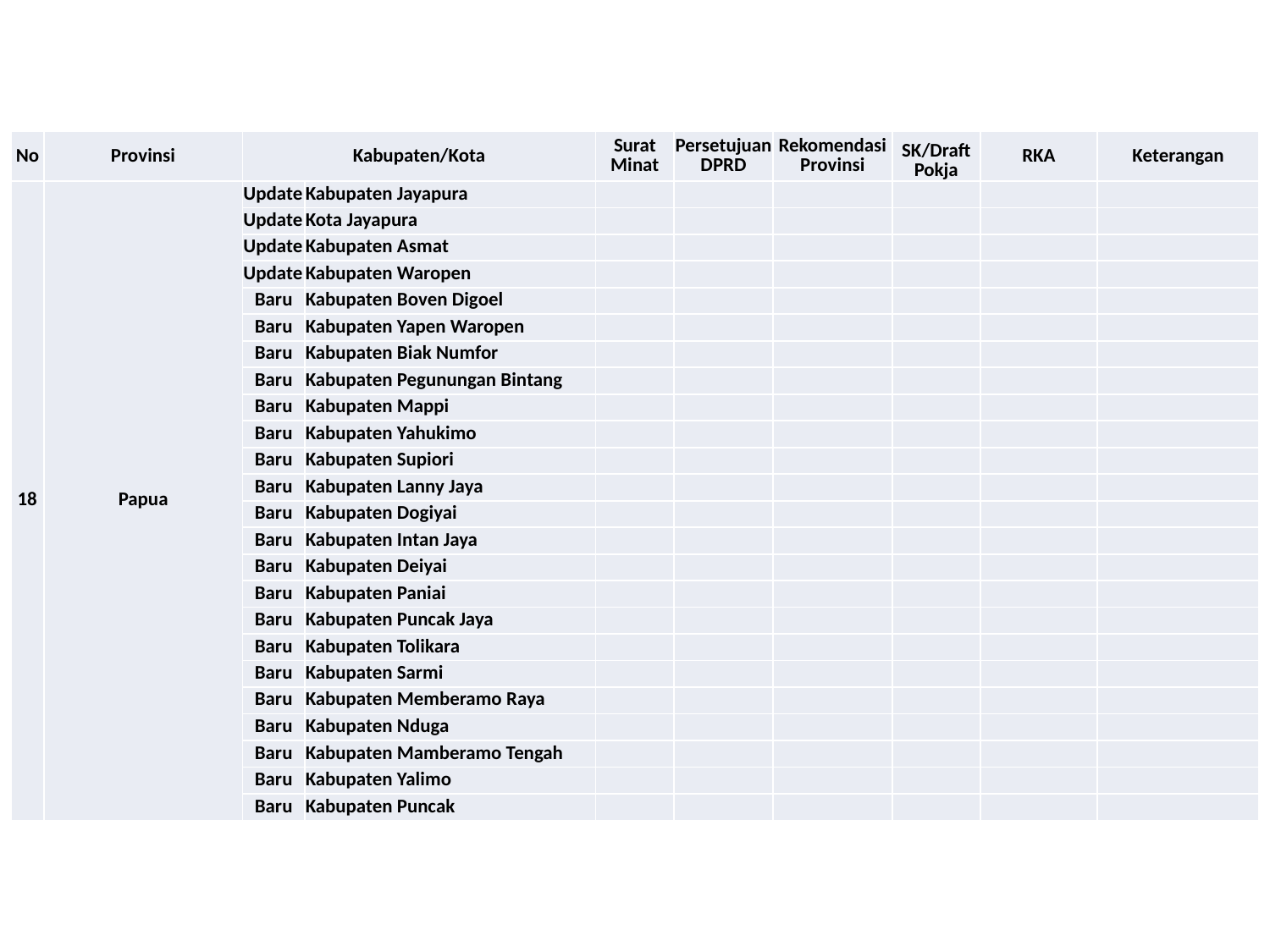

| No | Provinsi | Kabupaten/Kota |  | Surat Minat | Persetujuan DPRD | Rekomendasi Provinsi | SK/Draft Pokja | RKA | Keterangan |
| --- | --- | --- | --- | --- | --- | --- | --- | --- | --- |
| 18 | Papua | Update | Kabupaten Jayapura |  |  |  |  |  |  |
|  |  | Update | Kota Jayapura |  |  |  |  |  |  |
|  |  | Update | Kabupaten Asmat |  |  |  |  |  |  |
|  |  | Update | Kabupaten Waropen |  |  |  |  |  |  |
|  |  | Baru | Kabupaten Boven Digoel |  |  |  |  |  |  |
|  |  | Baru | Kabupaten Yapen Waropen |  |  |  |  |  |  |
|  |  | Baru | Kabupaten Biak Numfor |  |  |  |  |  |  |
|  |  | Baru | Kabupaten Pegunungan Bintang |  |  |  |  |  |  |
|  |  | Baru | Kabupaten Mappi |  |  |  |  |  |  |
|  |  | Baru | Kabupaten Yahukimo |  |  |  |  |  |  |
|  |  | Baru | Kabupaten Supiori |  |  |  |  |  |  |
|  |  | Baru | Kabupaten Lanny Jaya |  |  |  |  |  |  |
|  |  | Baru | Kabupaten Dogiyai |  |  |  |  |  |  |
|  |  | Baru | Kabupaten Intan Jaya |  |  |  |  |  |  |
|  |  | Baru | Kabupaten Deiyai |  |  |  |  |  |  |
|  |  | Baru | Kabupaten Paniai |  |  |  |  |  |  |
|  |  | Baru | Kabupaten Puncak Jaya |  |  |  |  |  |  |
|  |  | Baru | Kabupaten Tolikara |  |  |  |  |  |  |
|  |  | Baru | Kabupaten Sarmi |  |  |  |  |  |  |
|  |  | Baru | Kabupaten Memberamo Raya |  |  |  |  |  |  |
|  |  | Baru | Kabupaten Nduga |  |  |  |  |  |  |
|  |  | Baru | Kabupaten Mamberamo Tengah |  |  |  |  |  |  |
|  |  | Baru | Kabupaten Yalimo |  |  |  |  |  |  |
|  |  | Baru | Kabupaten Puncak |  |  |  |  |  |  |